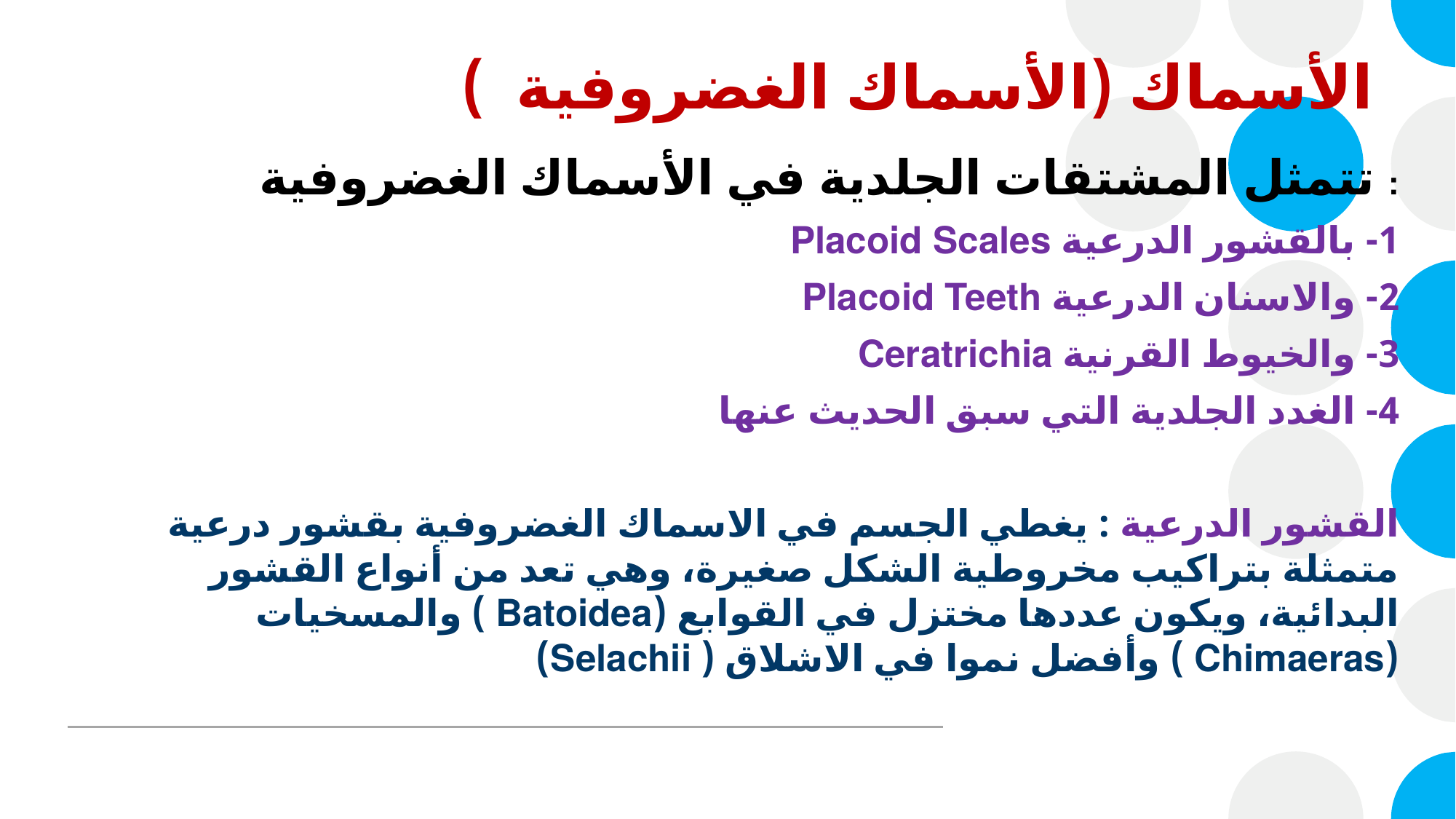

# الأسماك (الأسماك الغضروفية  )
تتمثل المشتقات الجلدية في الأسماك الغضروفية :
1- بالقشور الدرعية Placoid Scales
2- والاسنان الدرعية Placoid Teeth
3- والخيوط القرنية Ceratrichia
4- الغدد الجلدية التي سبق الحديث عنها

القشور الدرعية : يغطي الجسم في الاسماك الغضروفية بقشور درعية متمثلة بتراكيب مخروطية الشكل صغيرة، وهي تعد من أنواع القشور البدائية، ويكون عددها مختزل في القوابع (Batoidea ) والمسخيات (Chimaeras ) وأفضل نموا في الاشلاق ( Selachii)